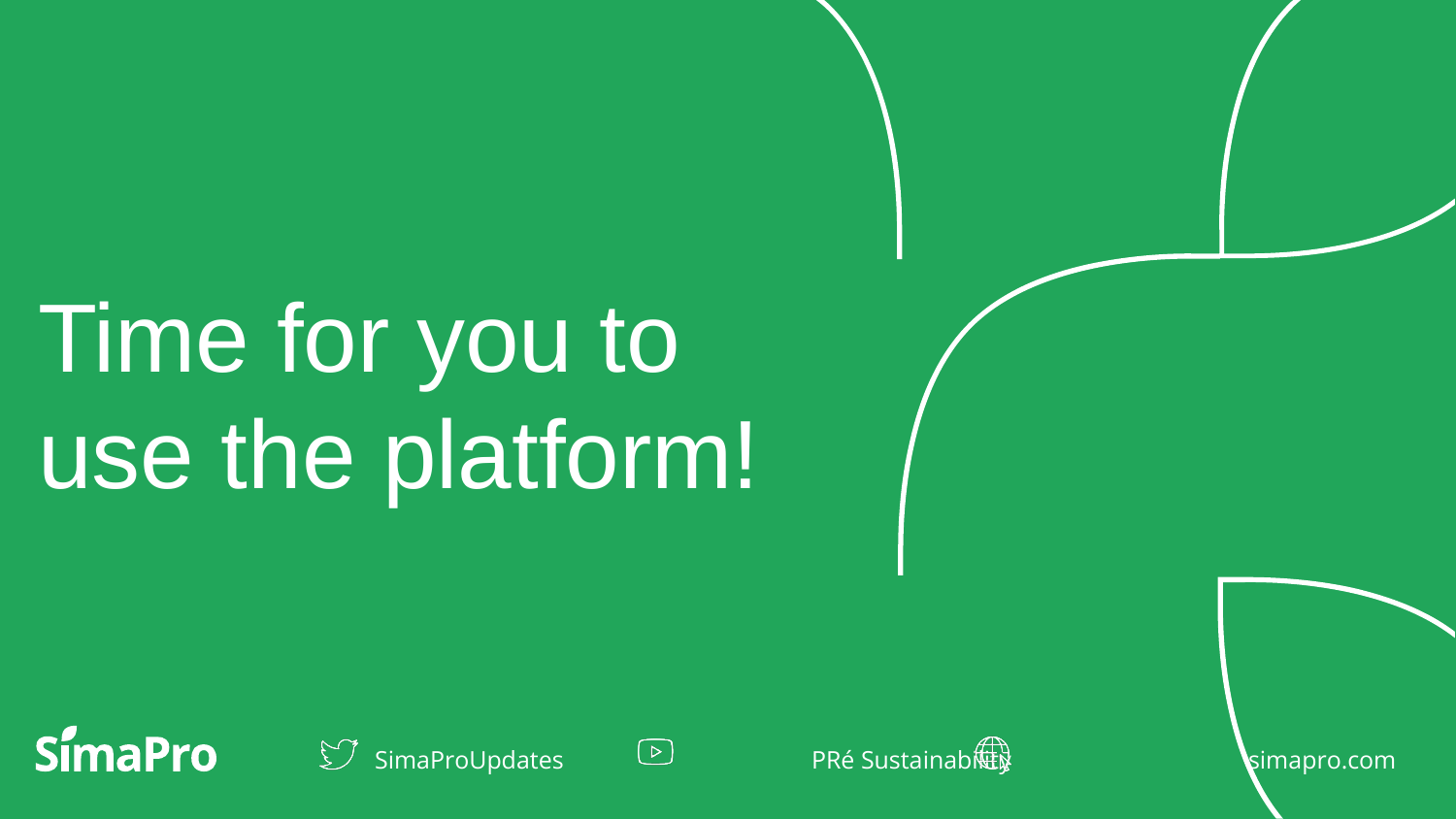

Time for you to use the platform!